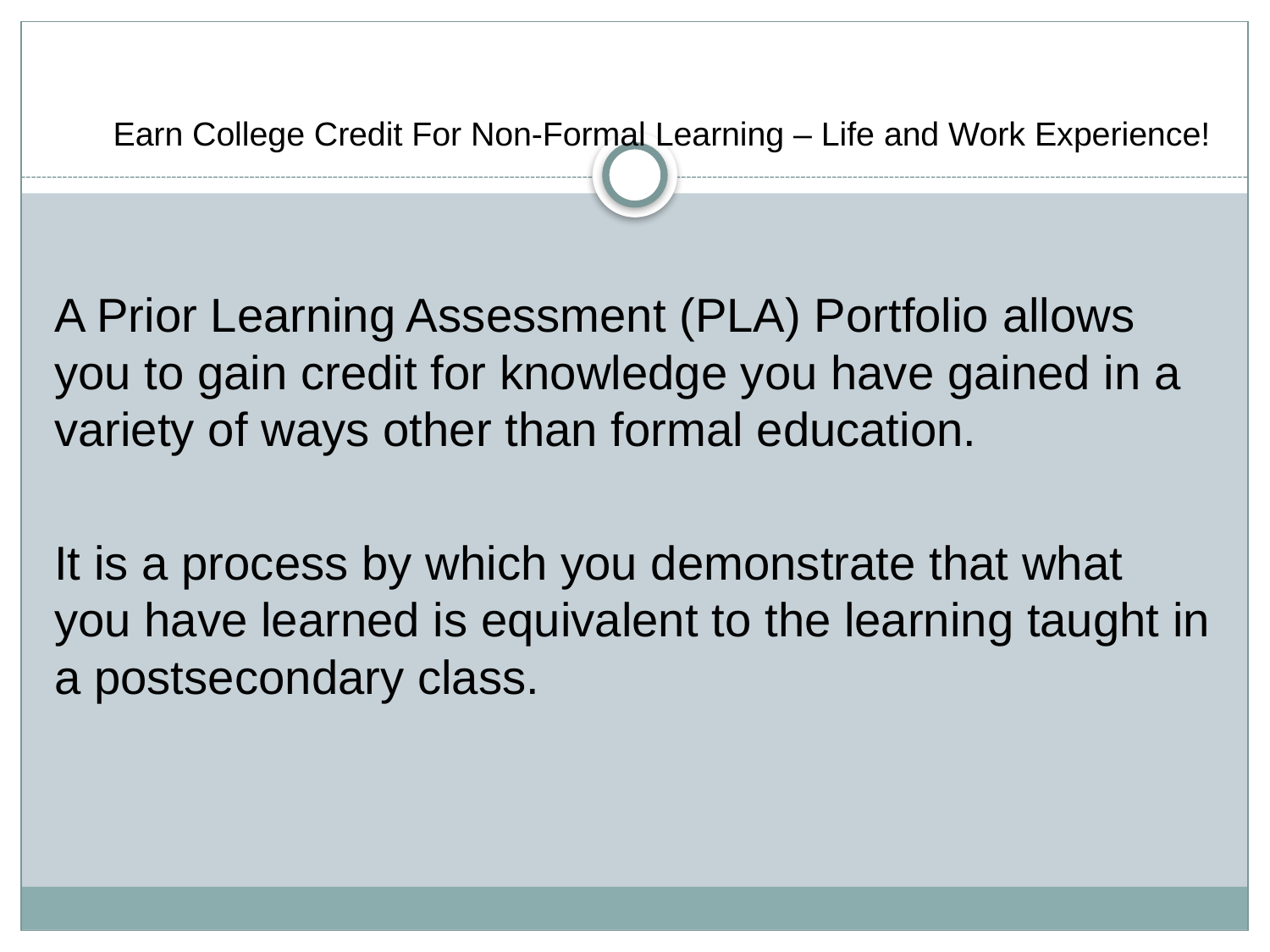

# Earn College Credit For Non-Formal Learning – Life and Work Experience!

A Prior Learning Assessment (PLA) Portfolio allows you to gain credit for knowledge you have gained in a variety of ways other than formal education.

It is a process by which you demonstrate that what you have learned is equivalent to the learning taught in a postsecondary class.